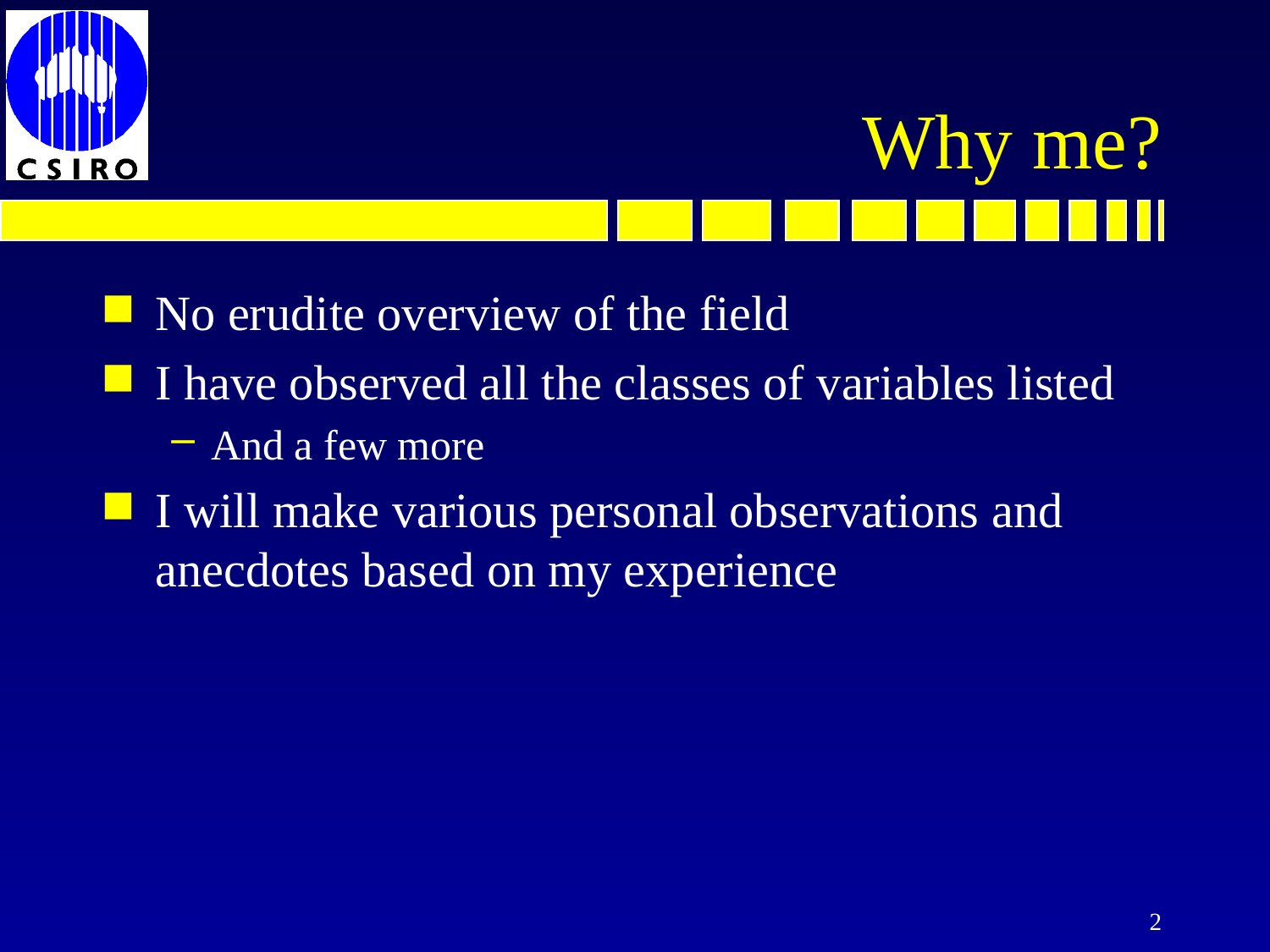

# Why me?
No erudite overview of the field
I have observed all the classes of variables listed
And a few more
I will make various personal observations and anecdotes based on my experience
2